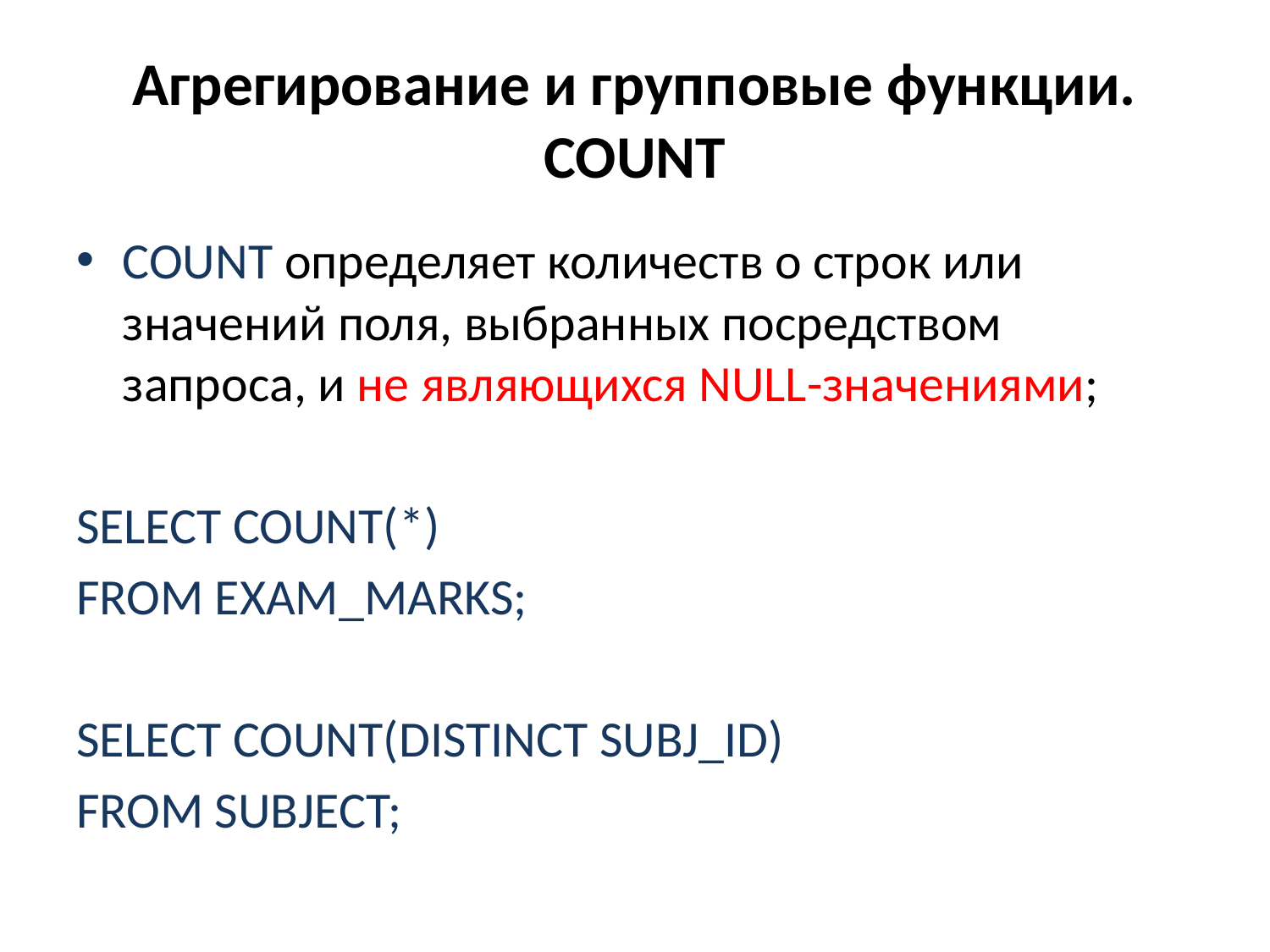

# Агрегирование и групповые функции. COUNT
COUNT определяет количеств о строк или значений поля, выбранных посредством запроса, и не являющихся NULL-значениями;

SELECT COUNT(*)
FROM EXAM_MARKS;

SELECT COUNT(DISTINCT SUBJ_ID)
FROM SUBJECT;